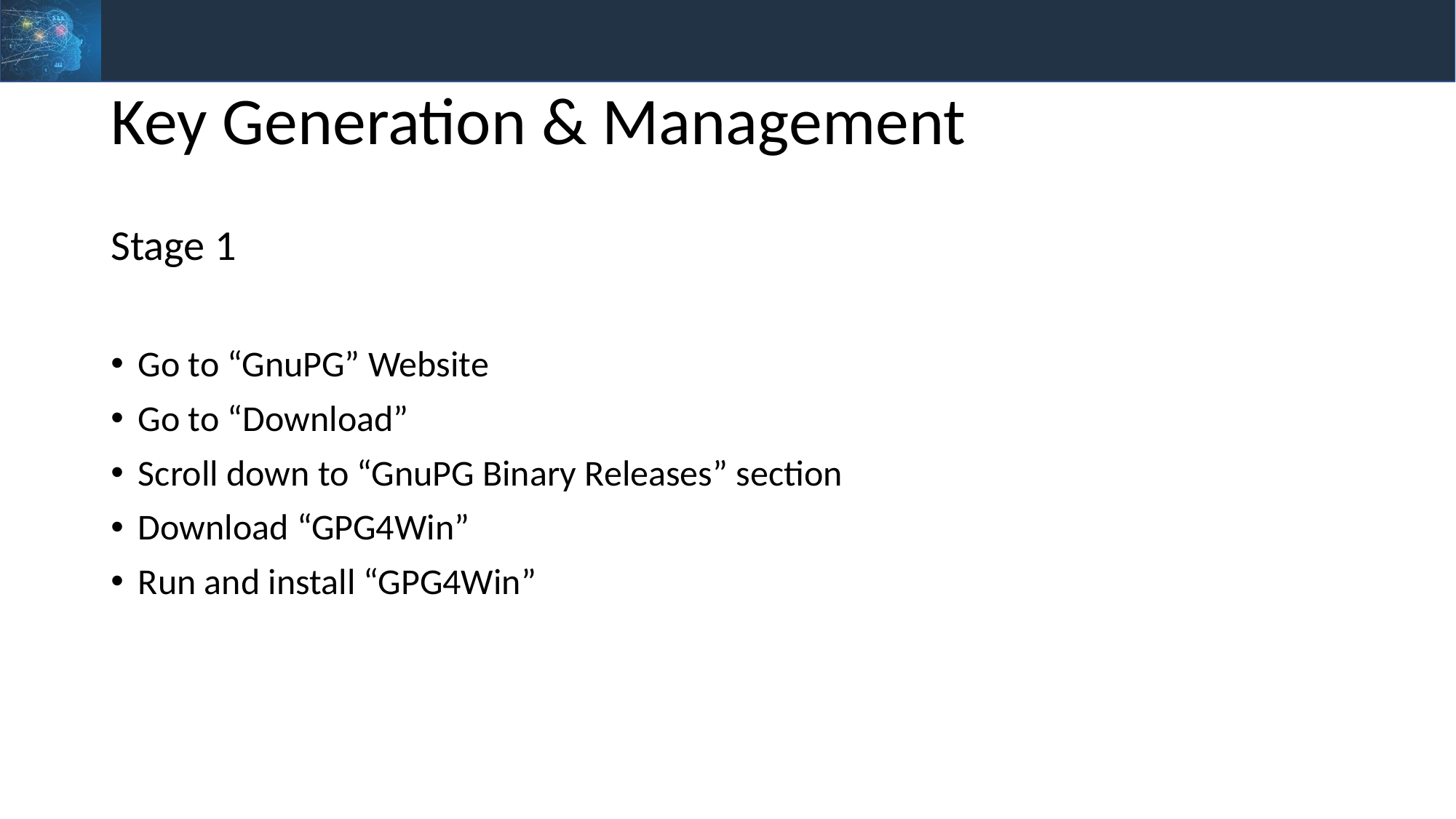

# Key Generation & Management
Stage 1

Go to “GnuPG” Website
Go to “Download”
Scroll down to “GnuPG Binary Releases” section
Download “GPG4Win”
Run and install “GPG4Win”